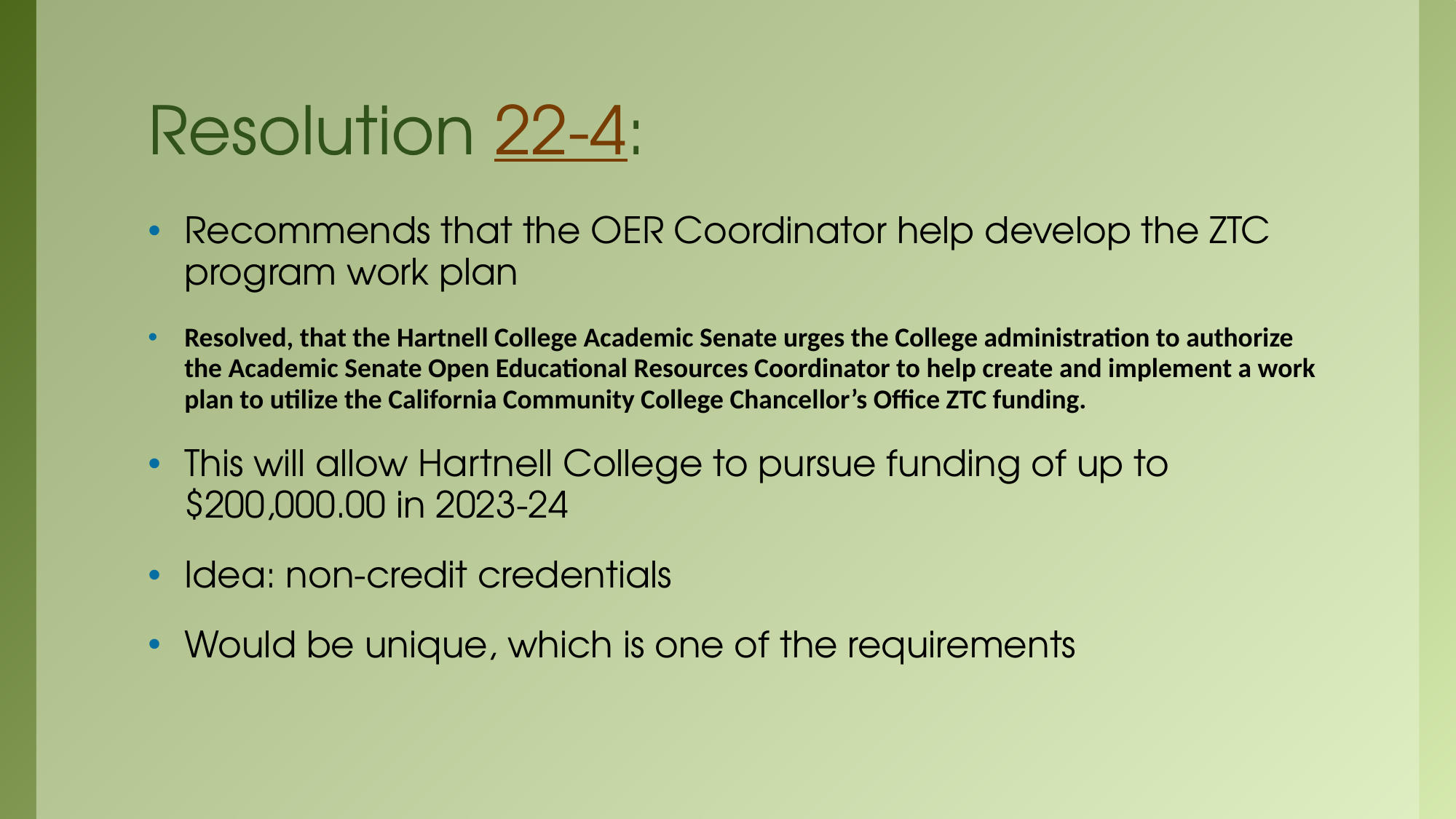

# Resolution 22-4:
Recommends that the OER Coordinator help develop the ZTC program work plan
Resolved, that the Hartnell College Academic Senate urges the College administration to authorize the Academic Senate Open Educational Resources Coordinator to help create and implement a work plan to utilize the California Community College Chancellor’s Office ZTC funding.
This will allow Hartnell College to pursue funding of up to $200,000.00 in 2023-24
Idea: non-credit credentials
Would be unique, which is one of the requirements